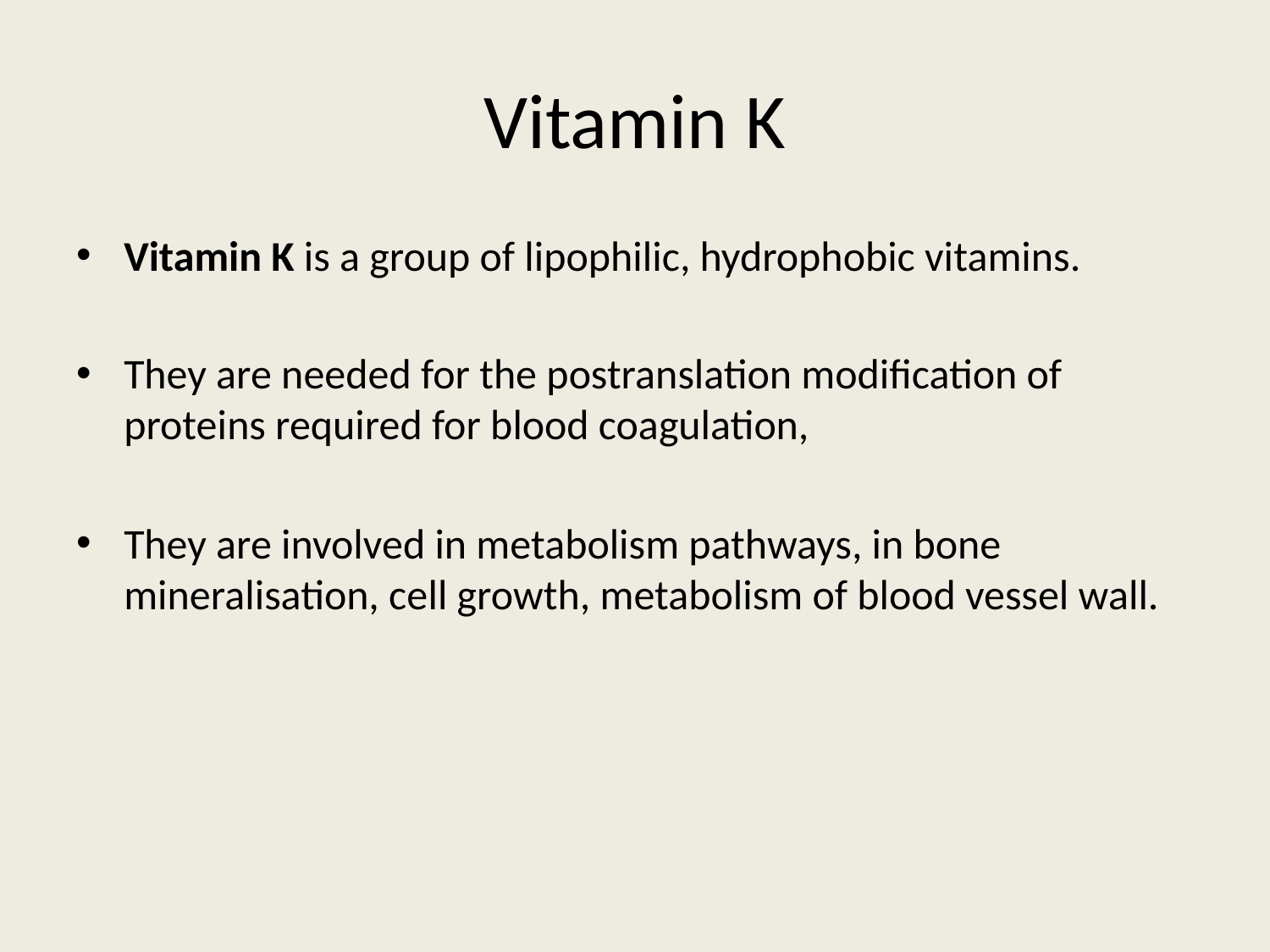

# Vitamin K
Vitamin K is a group of lipophilic, hydrophobic vitamins.

They are needed for the postranslation modification of proteins required for blood coagulation,

They are involved in metabolism pathways, in bone mineralisation, cell growth, metabolism of blood vessel wall.